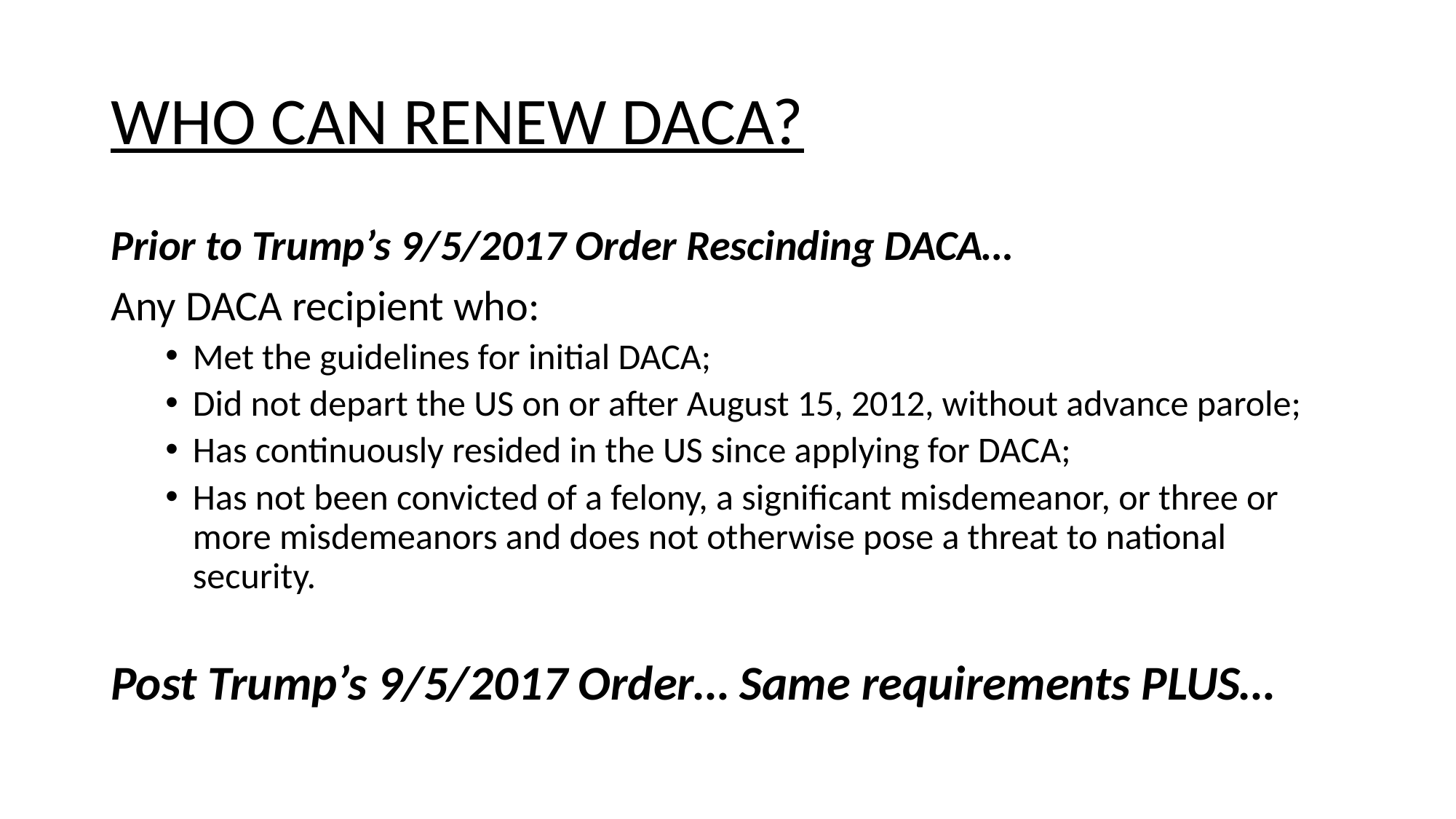

# WHO CAN RENEW DACA?
Prior to Trump’s 9/5/2017 Order Rescinding DACA…
Any DACA recipient who:
Met the guidelines for initial DACA;
Did not depart the US on or after August 15, 2012, without advance parole;
Has continuously resided in the US since applying for DACA;
Has not been convicted of a felony, a significant misdemeanor, or three or more misdemeanors and does not otherwise pose a threat to national security.

Post Trump’s 9/5/2017 Order… Same requirements PLUS…